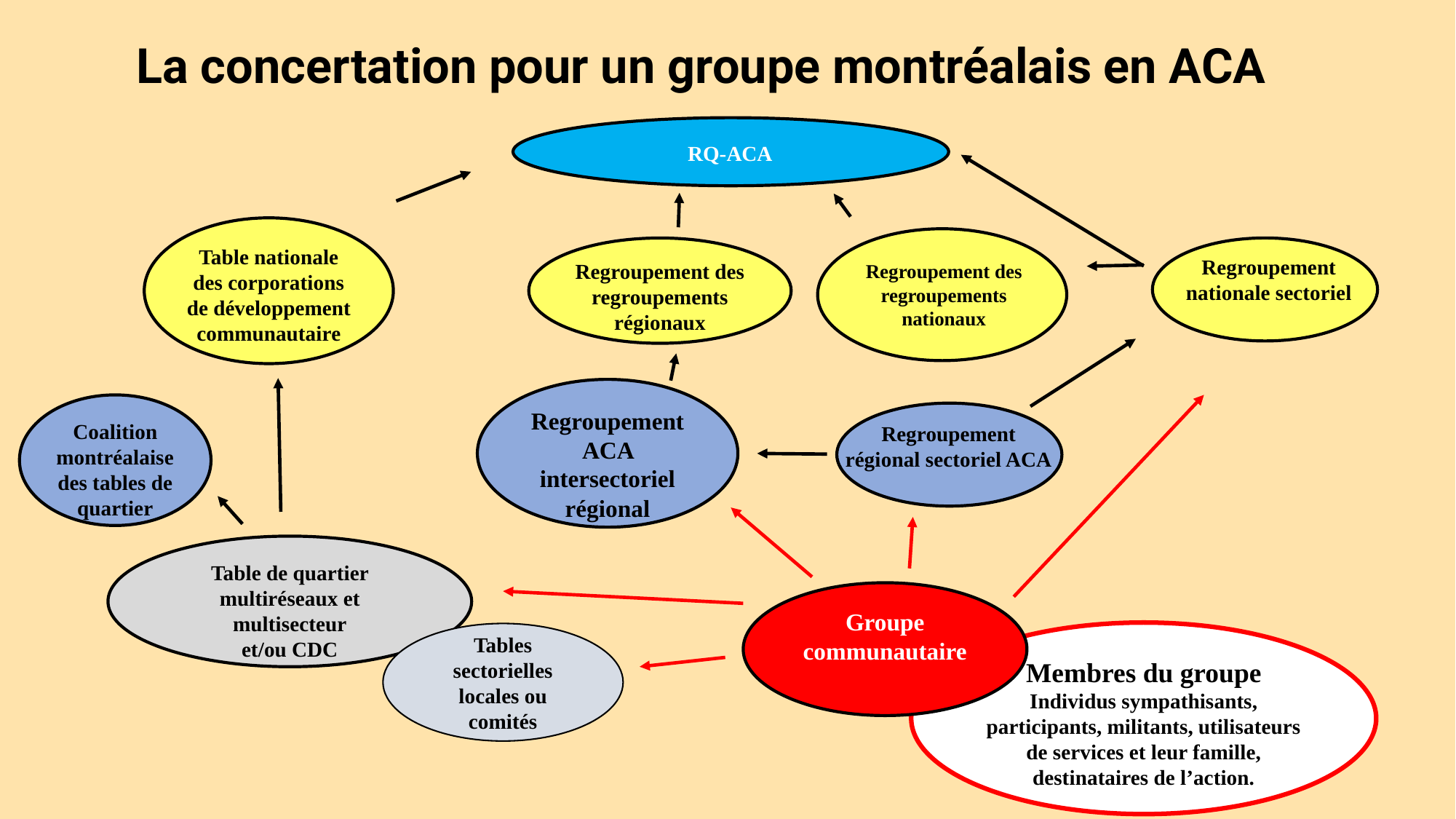

La concertation pour un groupe montréalais en ACA

RQ-ACA
Table nationale des corporations de développement communautaire

Regroupement des regroupements nationaux
Regroupement des regroupements régionaux

Regroupement nationale sectoriel
Regroupement ACA intersectoriel régional
Coalition montréalaise des tables de quartier

Regroupement régional sectoriel ACA
Table de quartier multiréseaux et multisecteur
et/ou CDC
Groupe communautaire
Membres du groupe
Individus sympathisants, participants, militants, utilisateurs de services et leur famille, destinataires de l’action.
Tables sectorielles locales ou comités